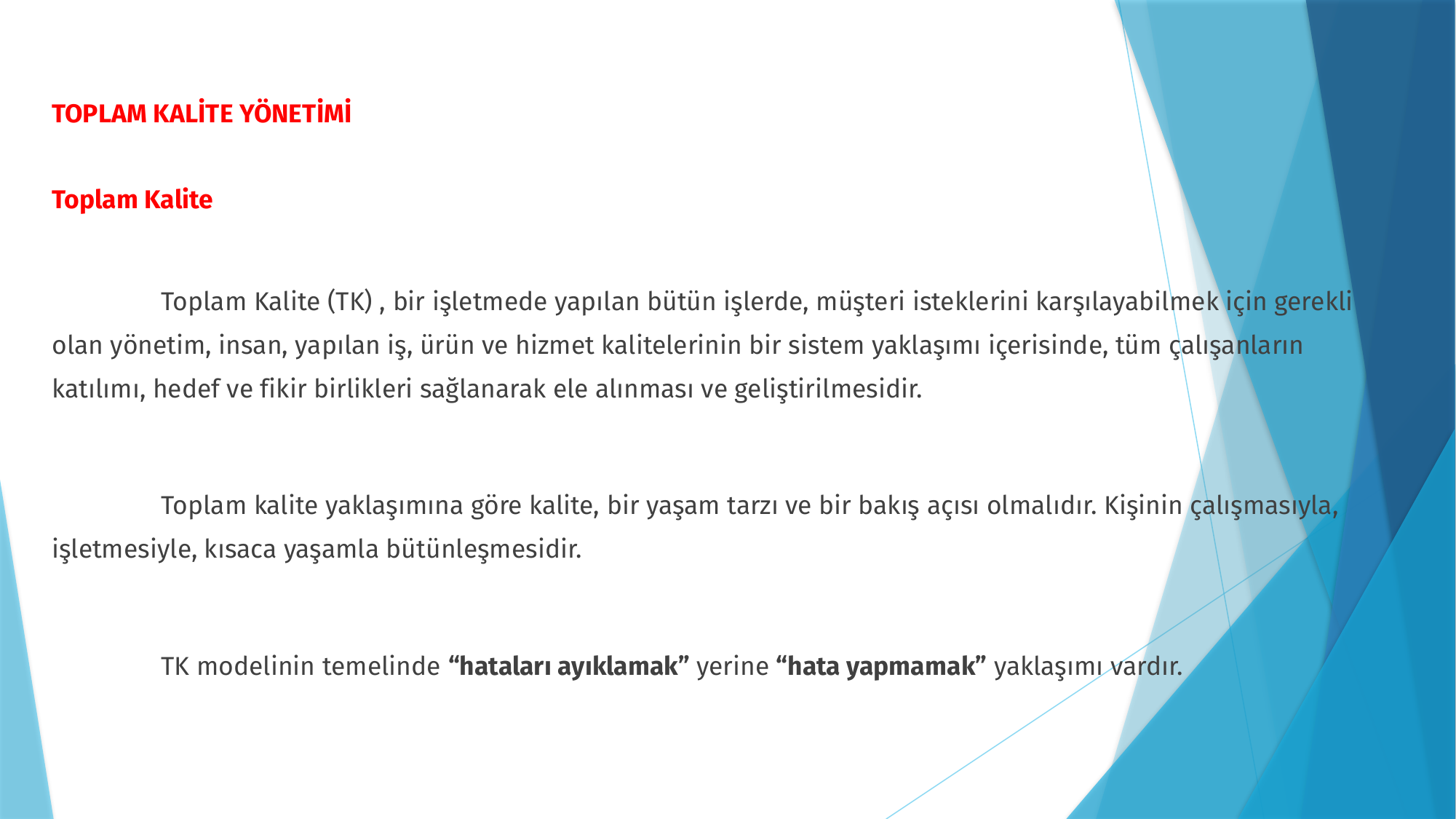

TOPLAM KALİTE YÖNETİMİ

Toplam Kalite

	Toplam Kalite (TK) , bir işletmede yapılan bütün işlerde, müşteri isteklerini karşılayabilmek için gerekli olan yönetim, insan, yapılan iş, ürün ve hizmet kalitelerinin bir sistem yaklaşımı içerisinde, tüm çalışanların katılımı, hedef ve fikir birlikleri sağlanarak ele alınması ve geliştirilmesidir.

	Toplam kalite yaklaşımına göre kalite, bir yaşam tarzı ve bir bakış açısı olmalıdır. Kişinin çalışmasıyla, işletmesiyle, kısaca yaşamla bütünleşmesidir.

	TK modelinin temelinde “hataları ayıklamak” yerine “hata yapmamak” yaklaşımı vardır.